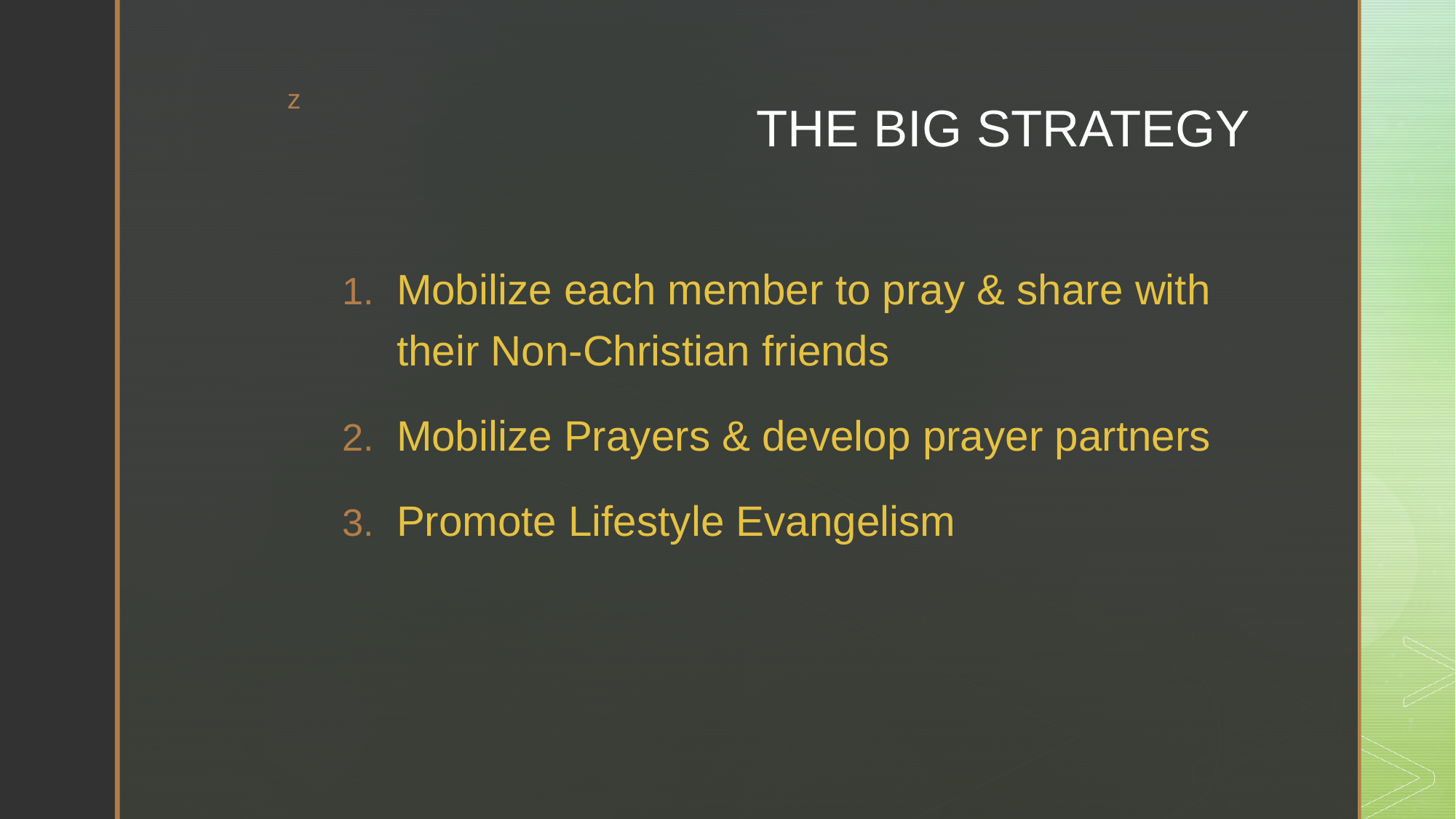

# THE BIG STRATEGY
Mobilize each member to pray & share with their Non-Christian friends
Mobilize Prayers & develop prayer partners
Promote Lifestyle Evangelism